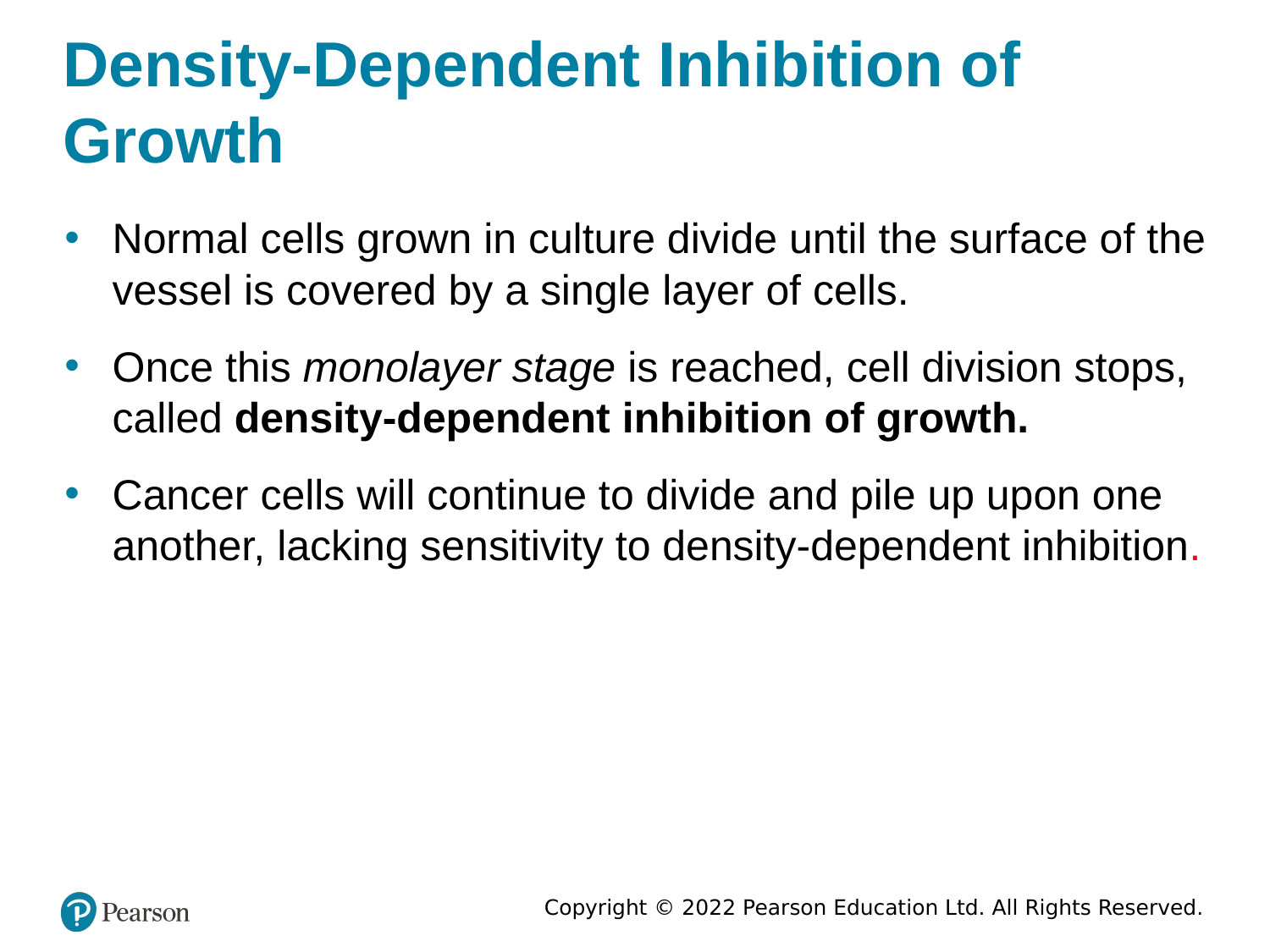

# Density-Dependent Inhibition of Growth
Normal cells grown in culture divide until the surface of the vessel is covered by a single layer of cells.
Once this monolayer stage is reached, cell division stops, called density-dependent inhibition of growth.
Cancer cells will continue to divide and pile up upon one another, lacking sensitivity to density-dependent inhibition.